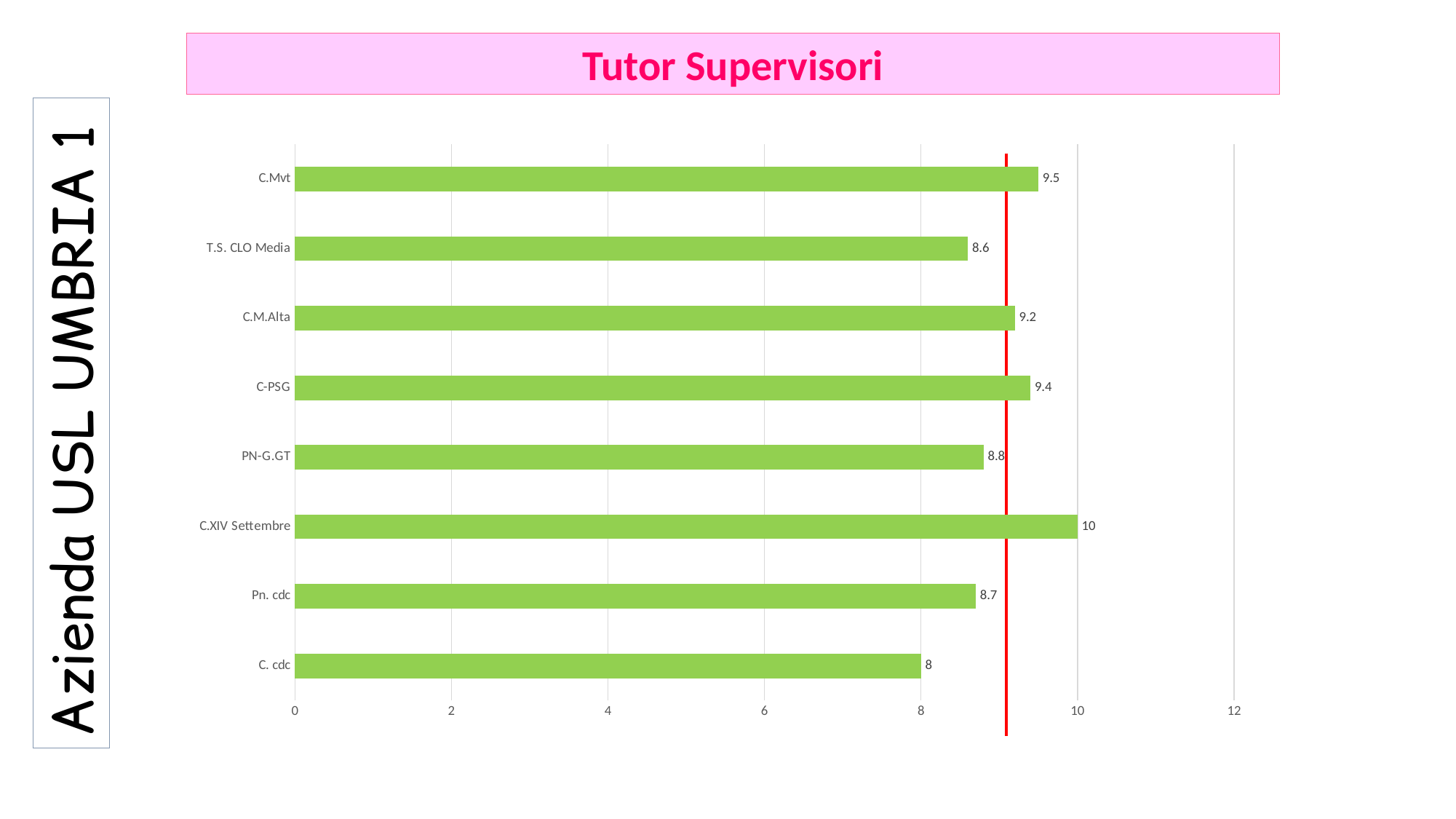

Tutor Supervisori

### Chart

| Category |
|---|

### Chart

| Category |  |
|---|---|
| C. cdc | 8.0 |
| Pn. cdc | 8.7 |
| C.XIV Settembre | 10.0 |
| PN-G.GT | 8.8 |
| C-PSG | 9.4 |
| C.M.Alta | 9.2 |
| T.S. CLO Media | 8.6 |
| C.Mvt | 9.5 |
Azienda USL UMBRIA 1